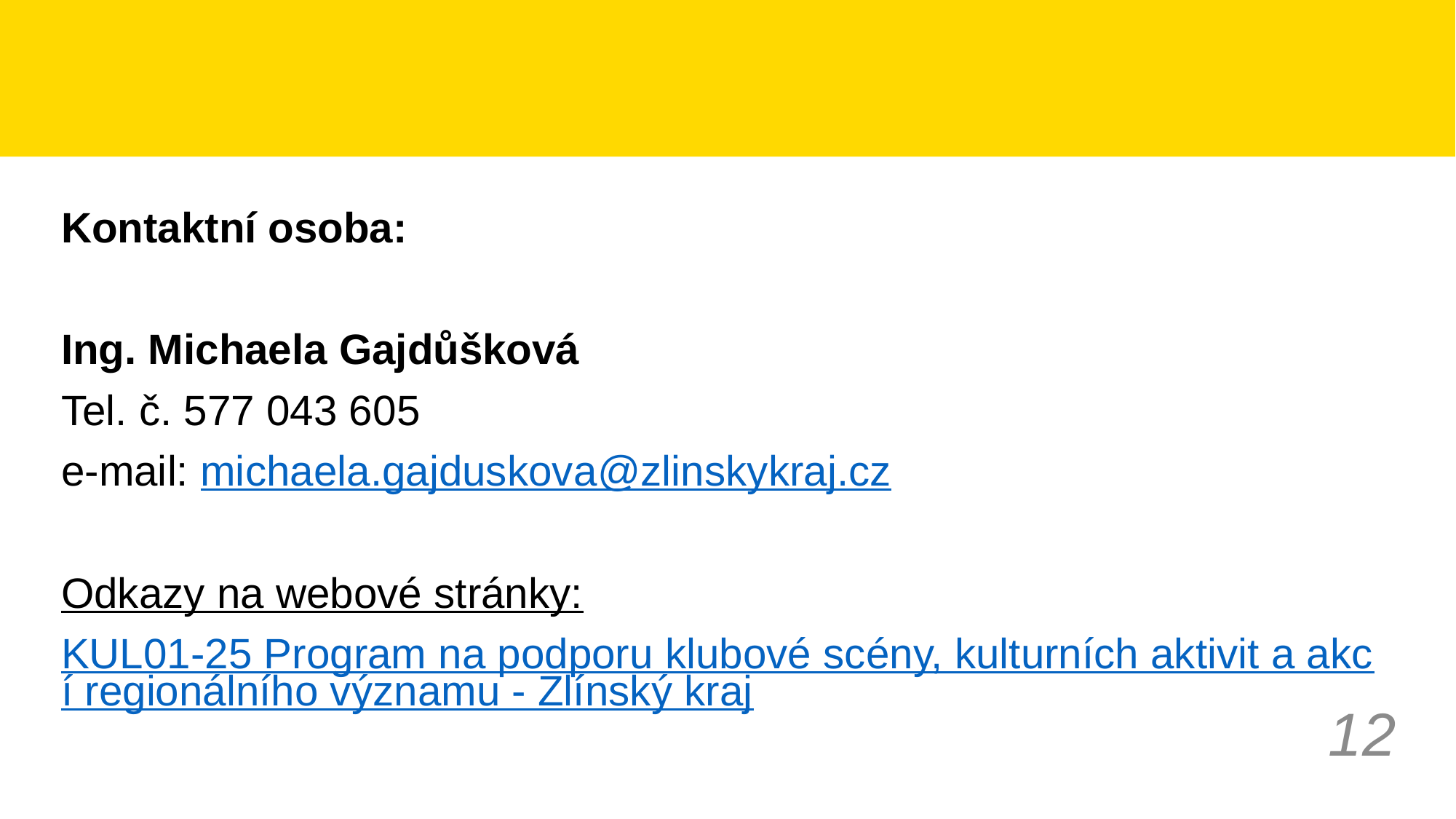

Kontaktní osoba:

Ing. Michaela Gajdůšková
Tel. č. 577 043 605
e-mail: michaela.gajduskova@zlinskykraj.cz

Odkazy na webové stránky:
KUL01-25 Program na podporu klubové scény, kulturních aktivit a akcí regionálního významu - Zlínský kraj

12